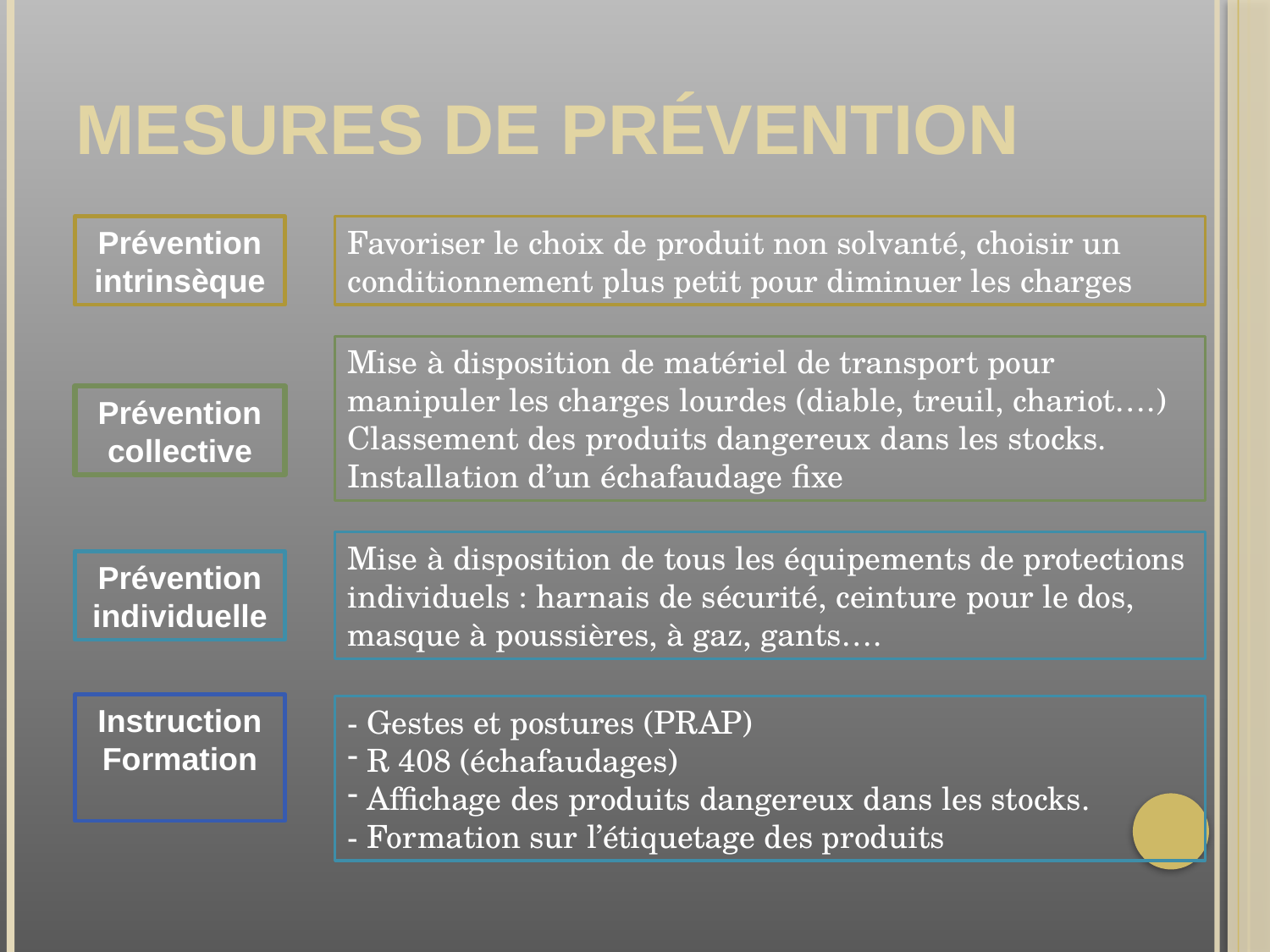

# Mesures de prévention
Prévention intrinsèque
Favoriser le choix de produit non solvanté, choisir un conditionnement plus petit pour diminuer les charges
Mise à disposition de matériel de transport pour manipuler les charges lourdes (diable, treuil, chariot….)
Classement des produits dangereux dans les stocks.
Installation d’un échafaudage fixe
Prévention collective
Mise à disposition de tous les équipements de protections individuels : harnais de sécurité, ceinture pour le dos, masque à poussières, à gaz, gants….
Prévention individuelle
Instruction
Formation

- Gestes et postures (PRAP)
 R 408 (échafaudages)
 Affichage des produits dangereux dans les stocks.
- Formation sur l’étiquetage des produits